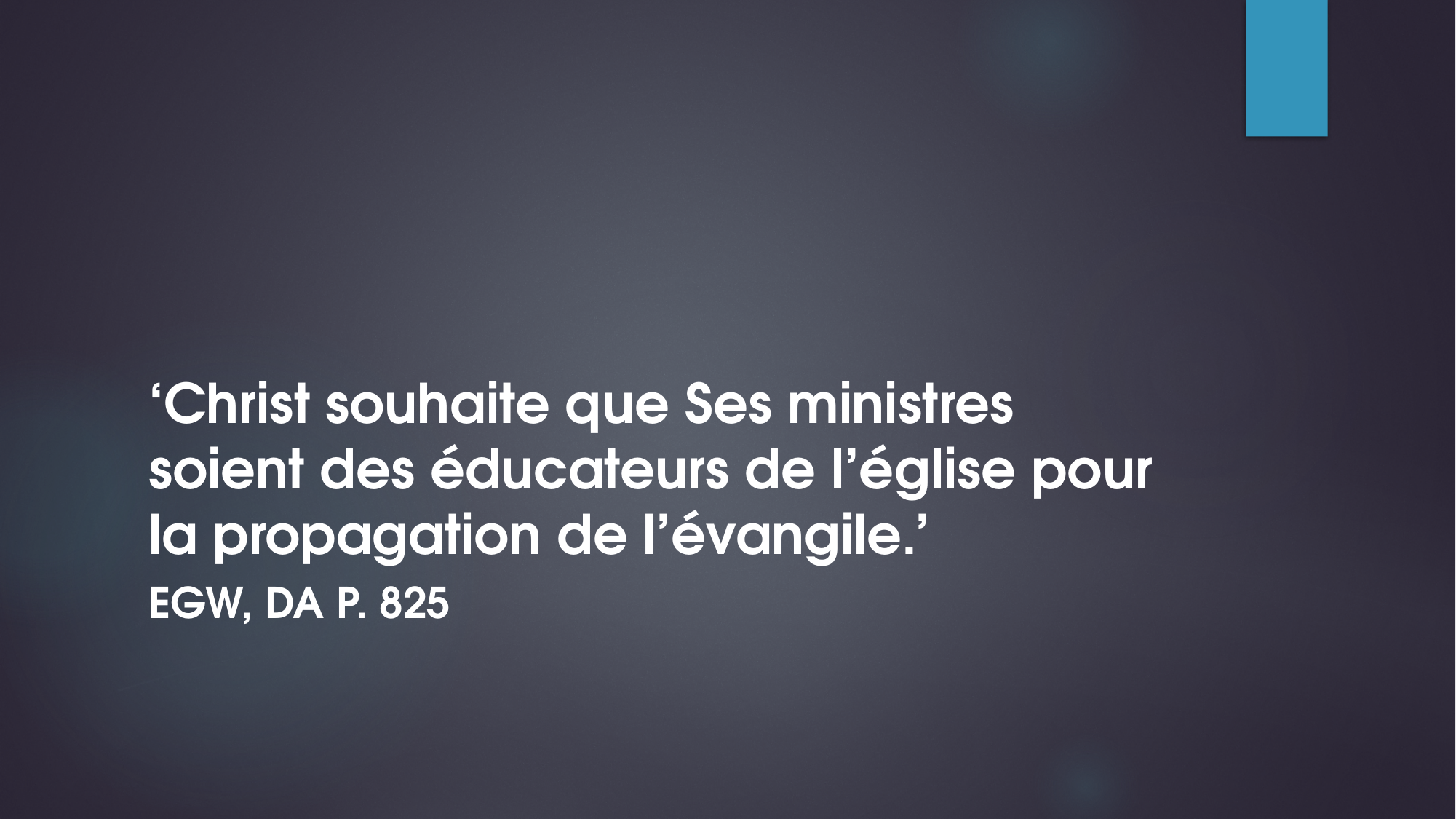

# ‘Christ souhaite que Ses ministres soient des éducateurs de l’église pour la propagation de l’évangile.’
EGW, DA p. 825